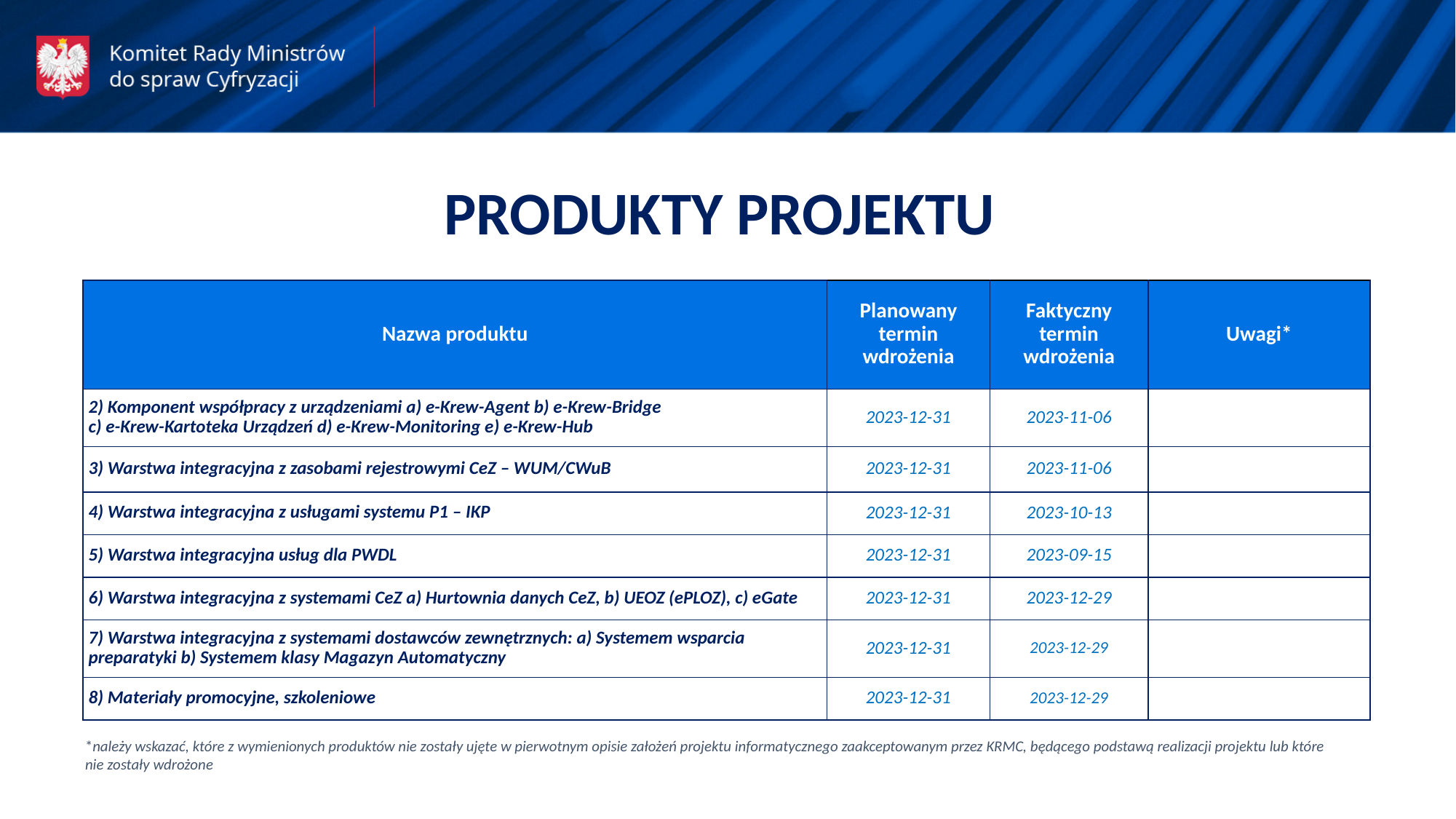

PRODUKTY PROJEKTU
| Nazwa produktu | Planowany termin wdrożenia | Faktyczny termin wdrożenia | Uwagi\* |
| --- | --- | --- | --- |
| 2) Komponent współpracy z urządzeniami a) e-Krew-Agent b) e-Krew-Bridge c) e-Krew-Kartoteka Urządzeń d) e-Krew-Monitoring e) e-Krew-Hub | 2023-12-31 | 2023-11-06 |  |
| 3) Warstwa integracyjna z zasobami rejestrowymi CeZ – WUM/CWuB | 2023-12-31 | 2023-11-06 |  |
| 4) Warstwa integracyjna z usługami systemu P1 – IKP | 2023-12-31 | 2023-10-13 |  |
| 5) Warstwa integracyjna usług dla PWDL | 2023-12-31 | 2023-09-15 |  |
| 6) Warstwa integracyjna z systemami CeZ a) Hurtownia danych CeZ, b) UEOZ (ePLOZ), c) eGate | 2023-12-31 | 2023-12-29 |  |
| 7) Warstwa integracyjna z systemami dostawców zewnętrznych: a) Systemem wsparcia preparatyki b) Systemem klasy Magazyn Automatyczny | 2023-12-31 | 2023-12-29 |  |
| 8) Materiały promocyjne, szkoleniowe | 2023-12-31 | 2023-12-29 |  |
*należy wskazać, które z wymienionych produktów nie zostały ujęte w pierwotnym opisie założeń projektu informatycznego zaakceptowanym przez KRMC, będącego podstawą realizacji projektu lub które nie zostały wdrożone